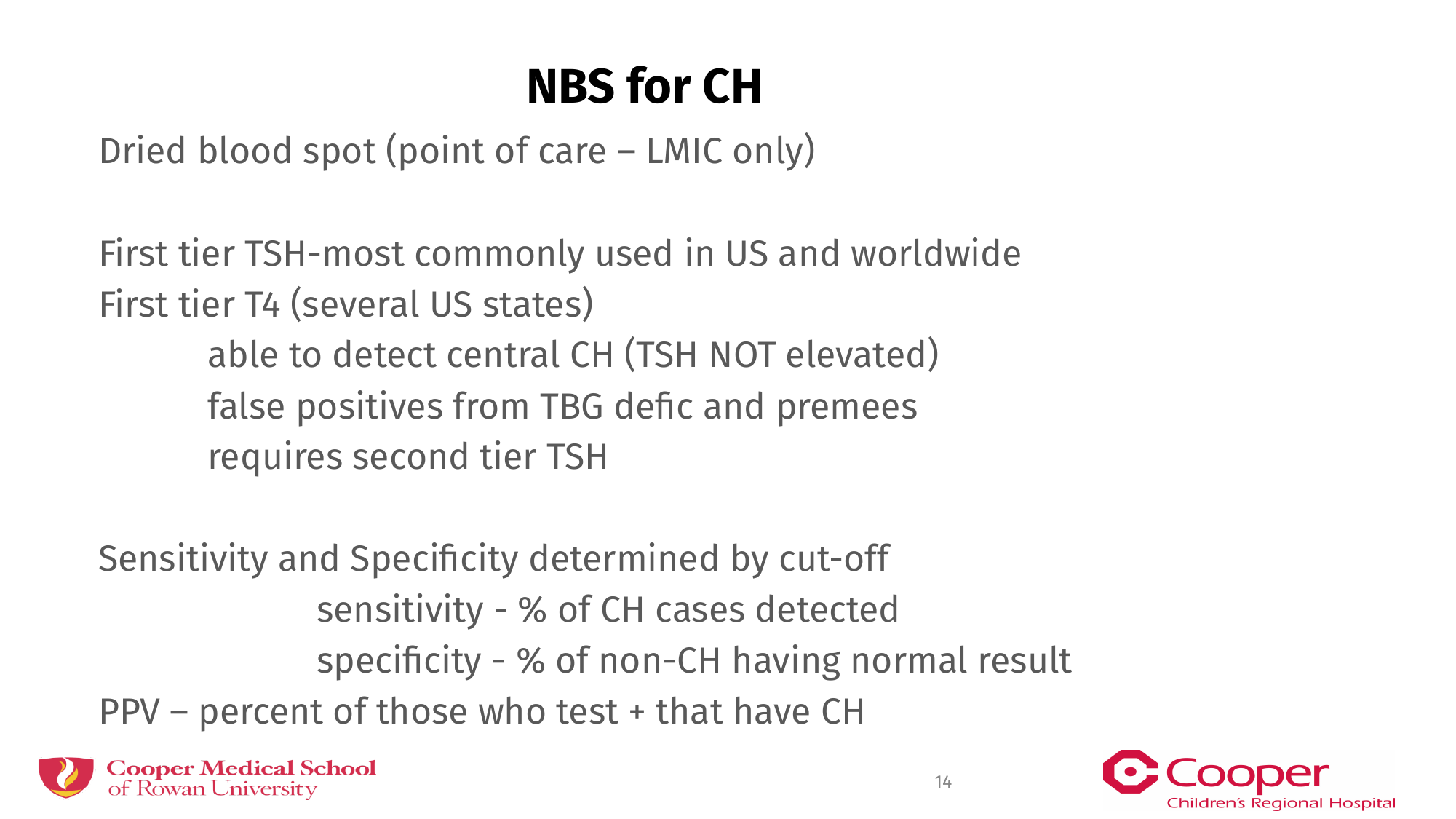

# NBS for CH
Dried blood spot (point of care – LMIC only)

First tier TSH-most commonly used in US and worldwide
First tier T4 (several US states)
	able to detect central CH (TSH NOT elevated)
	false positives from TBG defic and premees
	requires second tier TSH

Sensitivity and Specificity determined by cut-off
		sensitivity - % of CH cases detected
		specificity - % of non-CH having normal result
PPV – percent of those who test + that have CH
14